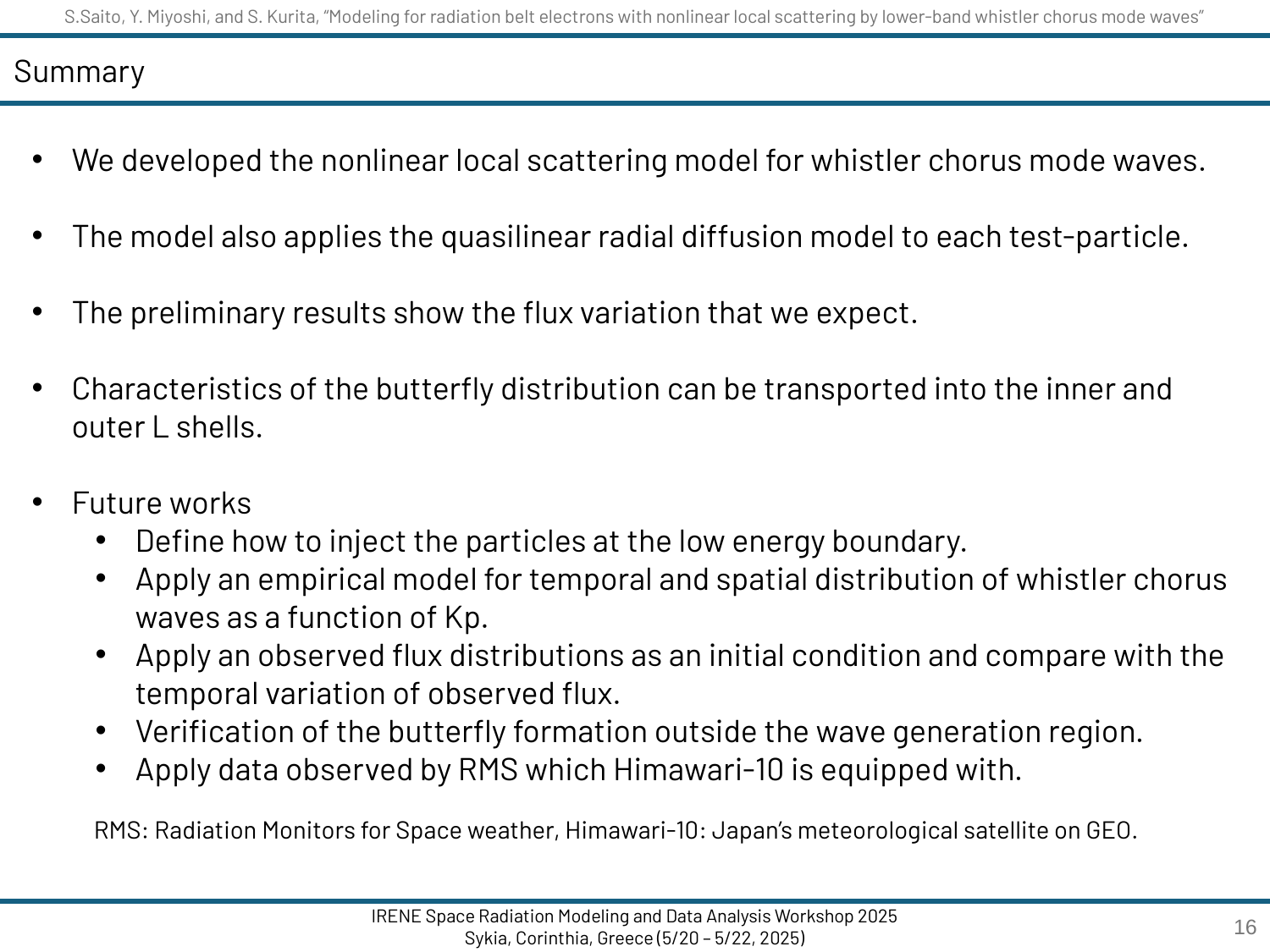

Summary
We developed the nonlinear local scattering model for whistler chorus mode waves.

The model also applies the quasilinear radial diffusion model to each test-particle.

The preliminary results show the flux variation that we expect.

Characteristics of the butterfly distribution can be transported into the inner and outer L shells.

Future works
Define how to inject the particles at the low energy boundary.
Apply an empirical model for temporal and spatial distribution of whistler chorus waves as a function of Kp.
Apply an observed flux distributions as an initial condition and compare with the temporal variation of observed flux.
Verification of the butterfly formation outside the wave generation region.
Apply data observed by RMS which Himawari-10 is equipped with.
RMS: Radiation Monitors for Space weather, Himawari-10: Japan’s meteorological satellite on GEO.
16